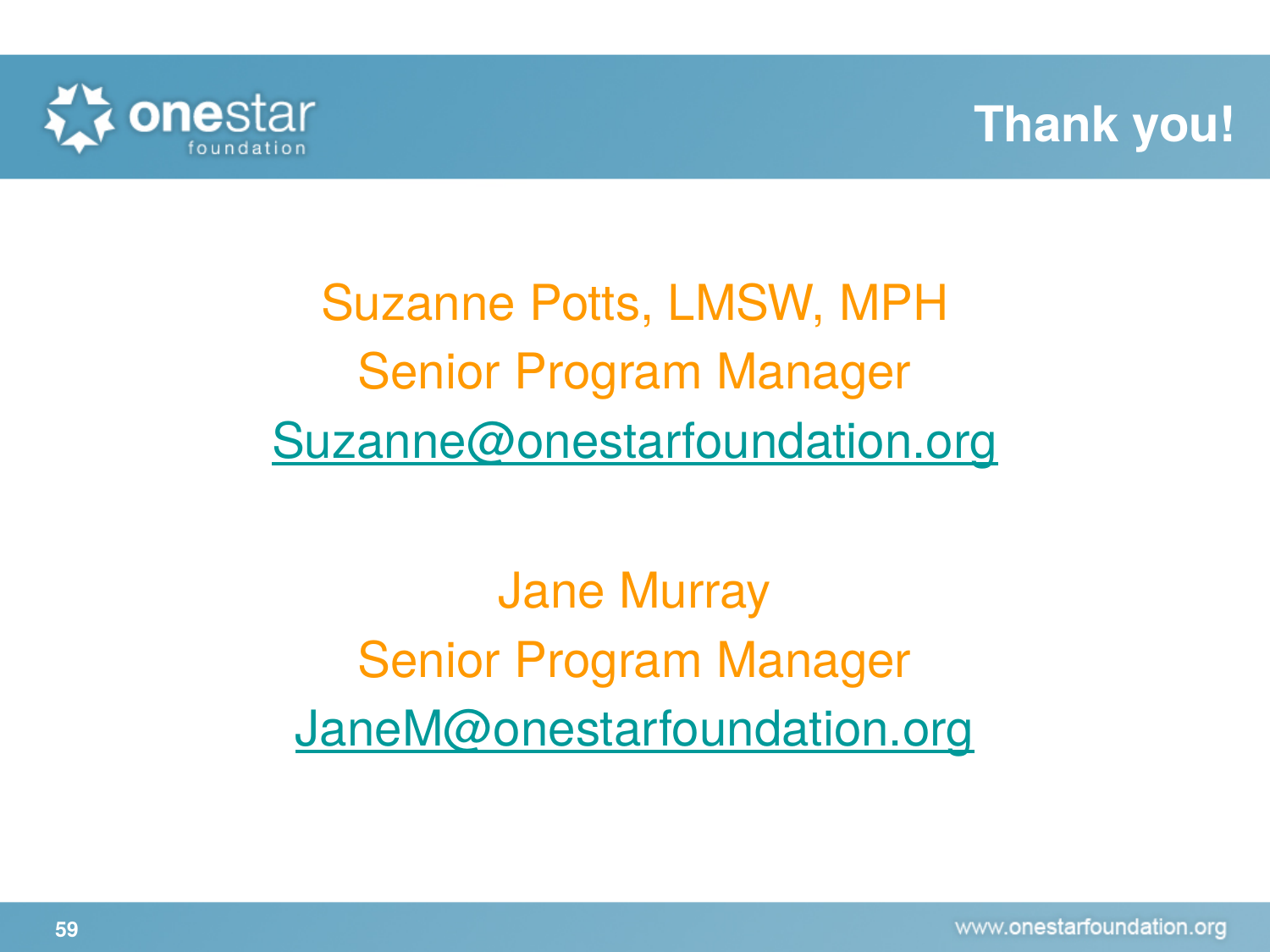

# Thank you!
Suzanne Potts, LMSW, MPH
Senior Program Manager
Suzanne@onestarfoundation.org

Jane Murray
Senior Program Manager
JaneM@onestarfoundation.org

59